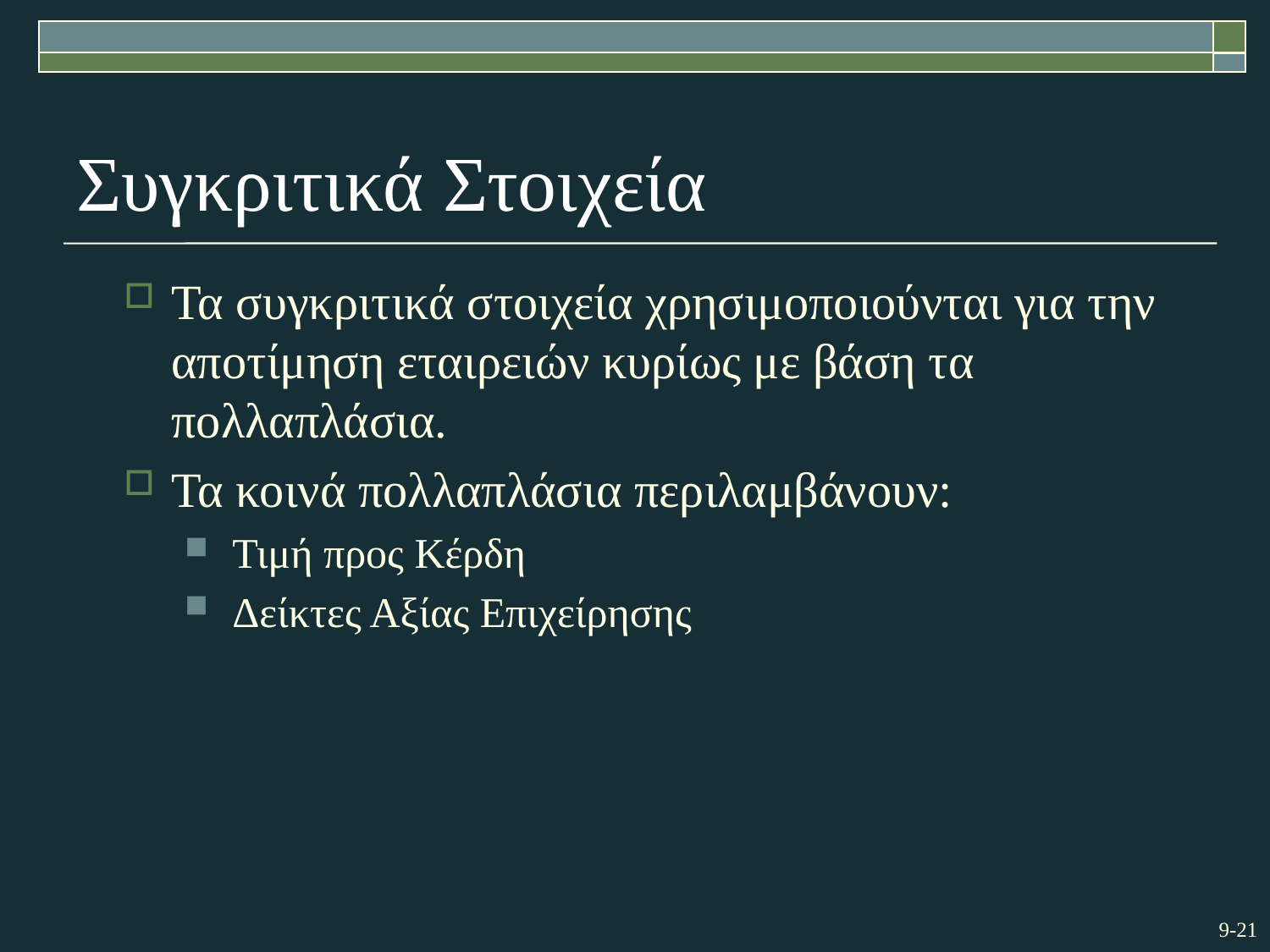

# Συγκριτικά Στοιχεία
Τα συγκριτικά στοιχεία χρησιμοποιούνται για την αποτίμηση εταιρειών κυρίως με βάση τα πολλαπλάσια.
Τα κοινά πολλαπλάσια περιλαμβάνουν:
Τιμή προς Κέρδη
Δείκτες Αξίας Επιχείρησης